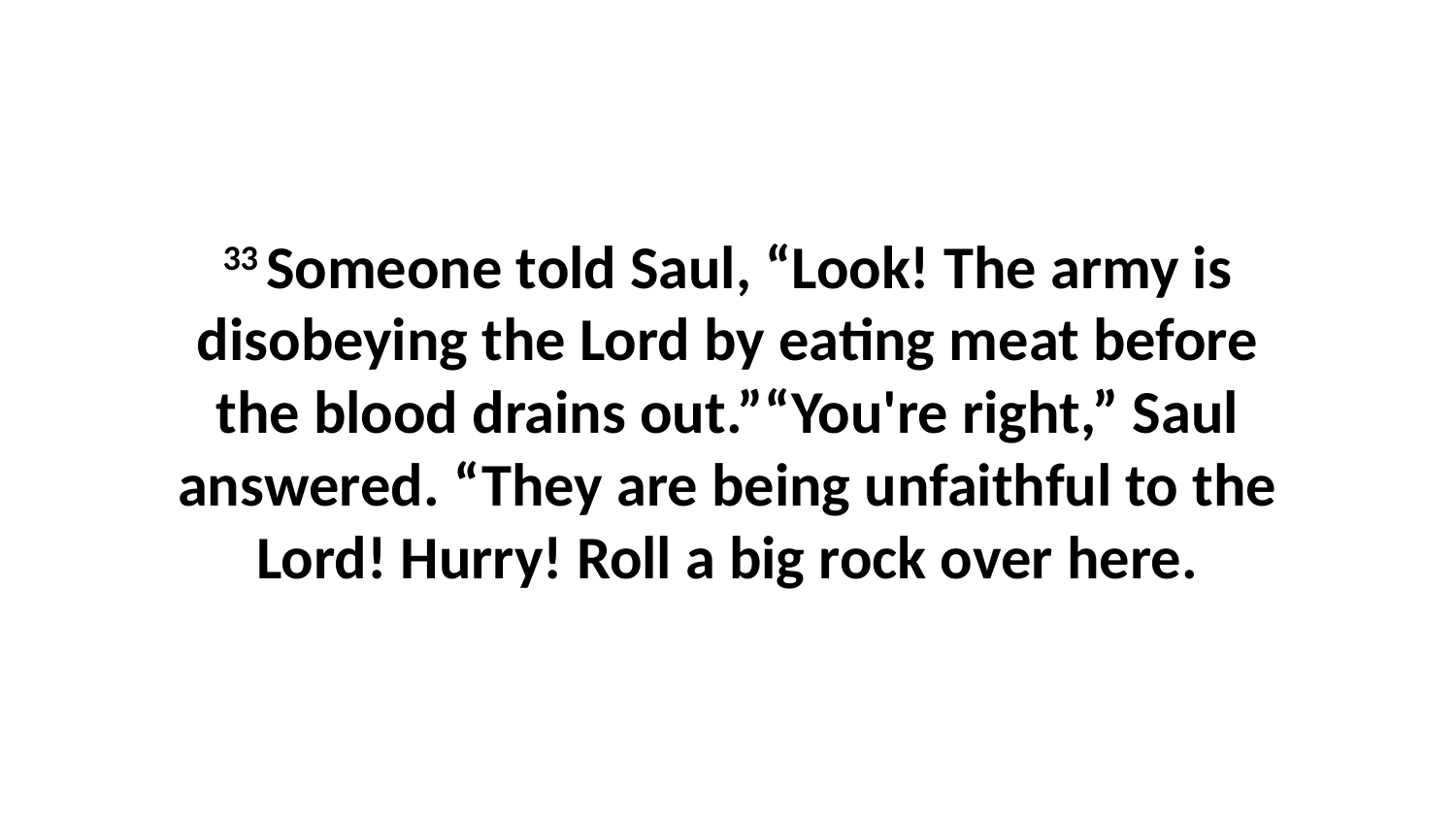

33 Someone told Saul, “Look! The army is disobeying the Lord by eating meat before the blood drains out.”“You're right,” Saul answered. “They are being unfaithful to the Lord! Hurry! Roll a big rock over here.